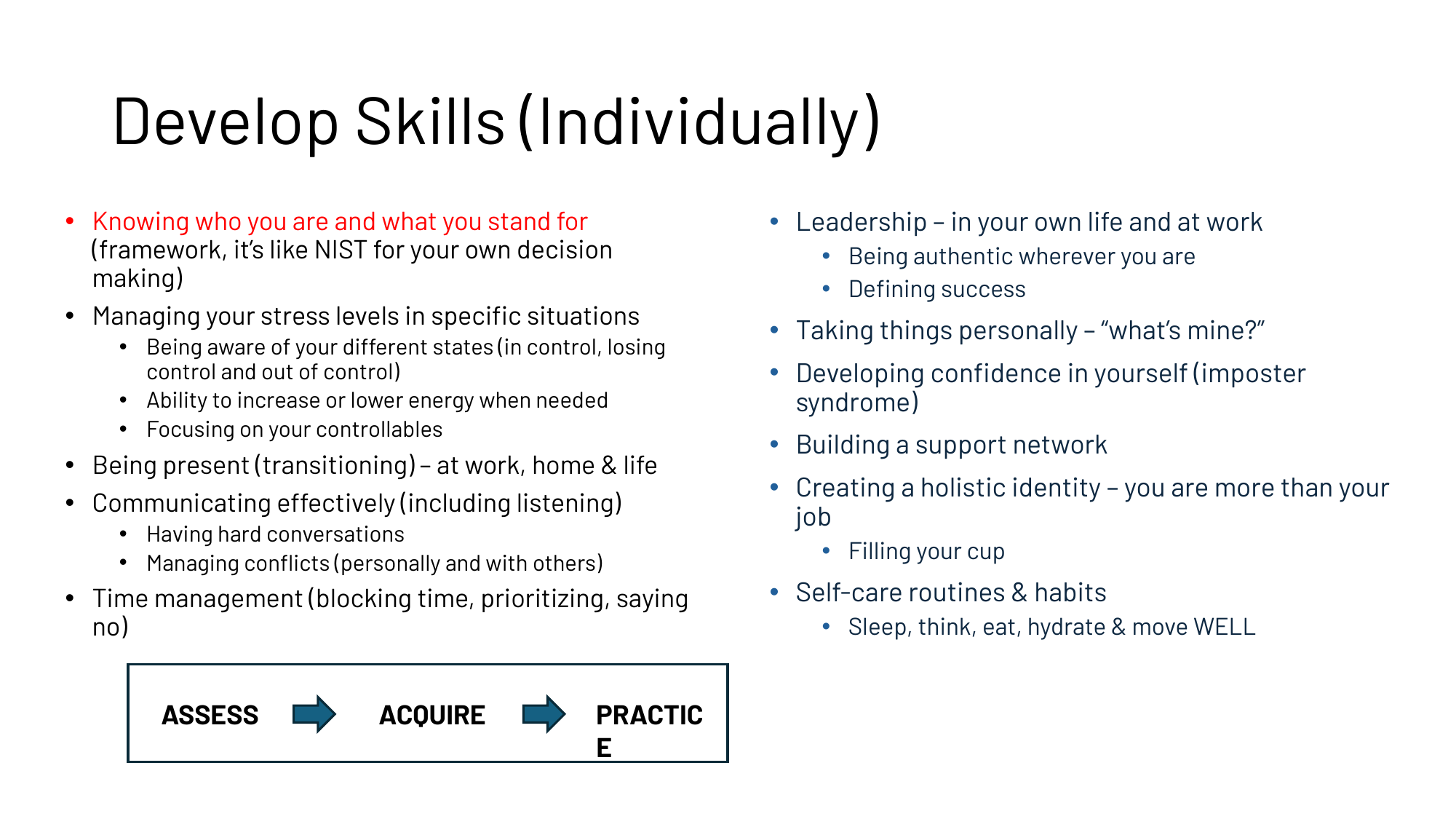

# Develop Skills (Individually)
Knowing who you are and what you stand for (framework, it’s like NIST for your own decision making)
Managing your stress levels in specific situations
Being aware of your different states (in control, losing control and out of control)
Ability to increase or lower energy when needed
Focusing on your controllables
Being present (transitioning) – at work, home & life
Communicating effectively (including listening)
Having hard conversations
Managing conflicts (personally and with others)
Time management (blocking time, prioritizing, saying no)

Leadership – in your own life and at work
Being authentic wherever you are
Defining success
Taking things personally – “what’s mine?”
Developing confidence in yourself (imposter syndrome)
Building a support network
Creating a holistic identity – you are more than your job
Filling your cup
Self-care routines & habits
Sleep, think, eat, hydrate & move WELL

ASSESS
ACQUIRE
PRACTICE